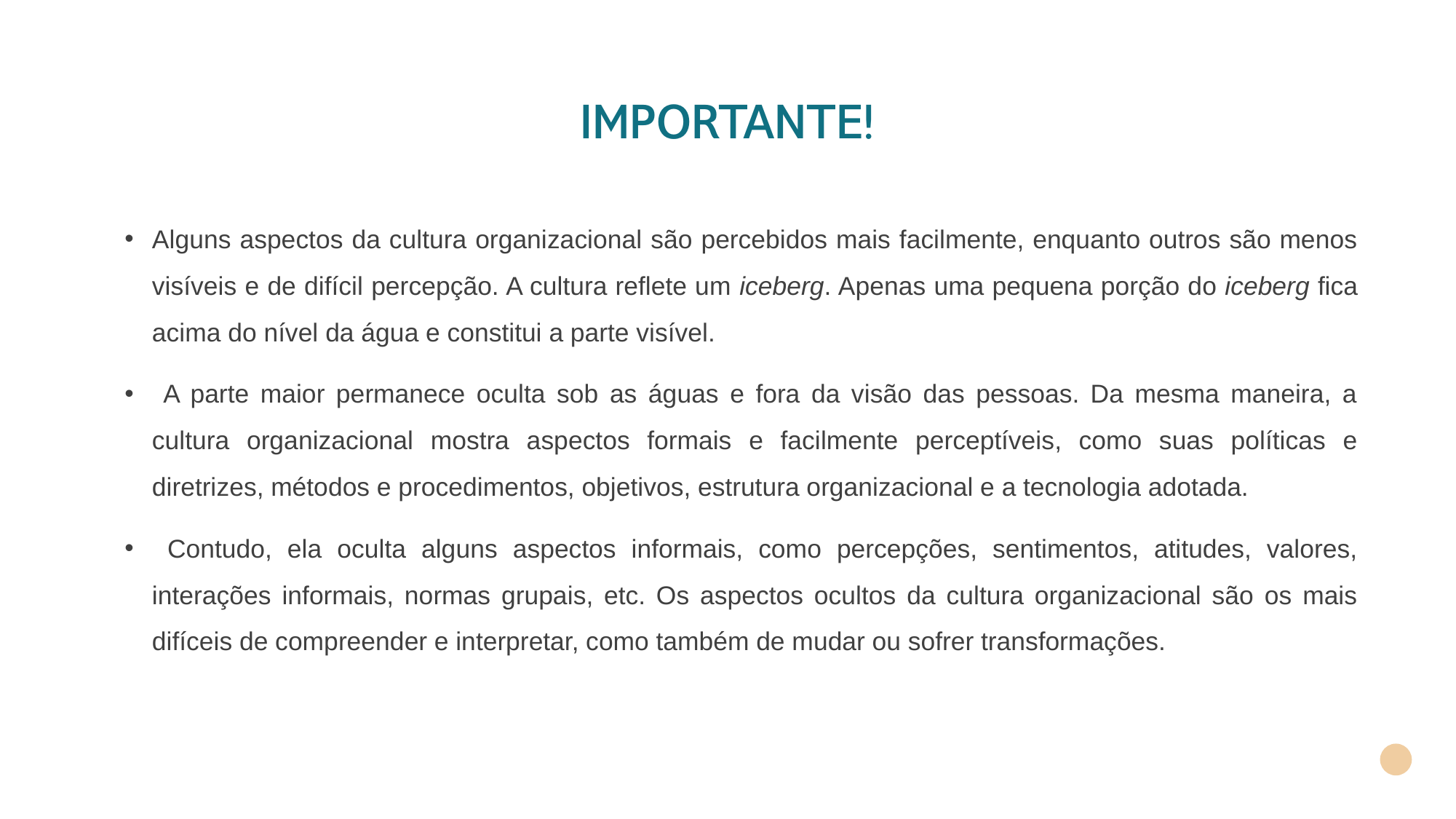

# IMPORTANTE!
Alguns aspectos da cultura organizacional são percebidos mais facilmente, enquanto outros são menos visíveis e de difícil percepção. A cultura reflete um iceberg. Apenas uma pequena porção do iceberg fica acima do nível da água e constitui a parte visível.
 A parte maior permanece oculta sob as águas e fora da visão das pessoas. Da mesma maneira, a cultura organizacional mostra aspectos formais e facilmente perceptíveis, como suas políticas e diretrizes, métodos e procedimentos, objetivos, estrutura organizacional e a tecnologia adotada.
 Contudo, ela oculta alguns aspectos informais, como percepções, sentimentos, atitudes, valores, interações informais, normas grupais, etc. Os aspectos ocultos da cultura organizacional são os mais difíceis de compreender e interpretar, como também de mudar ou sofrer transformações.
8